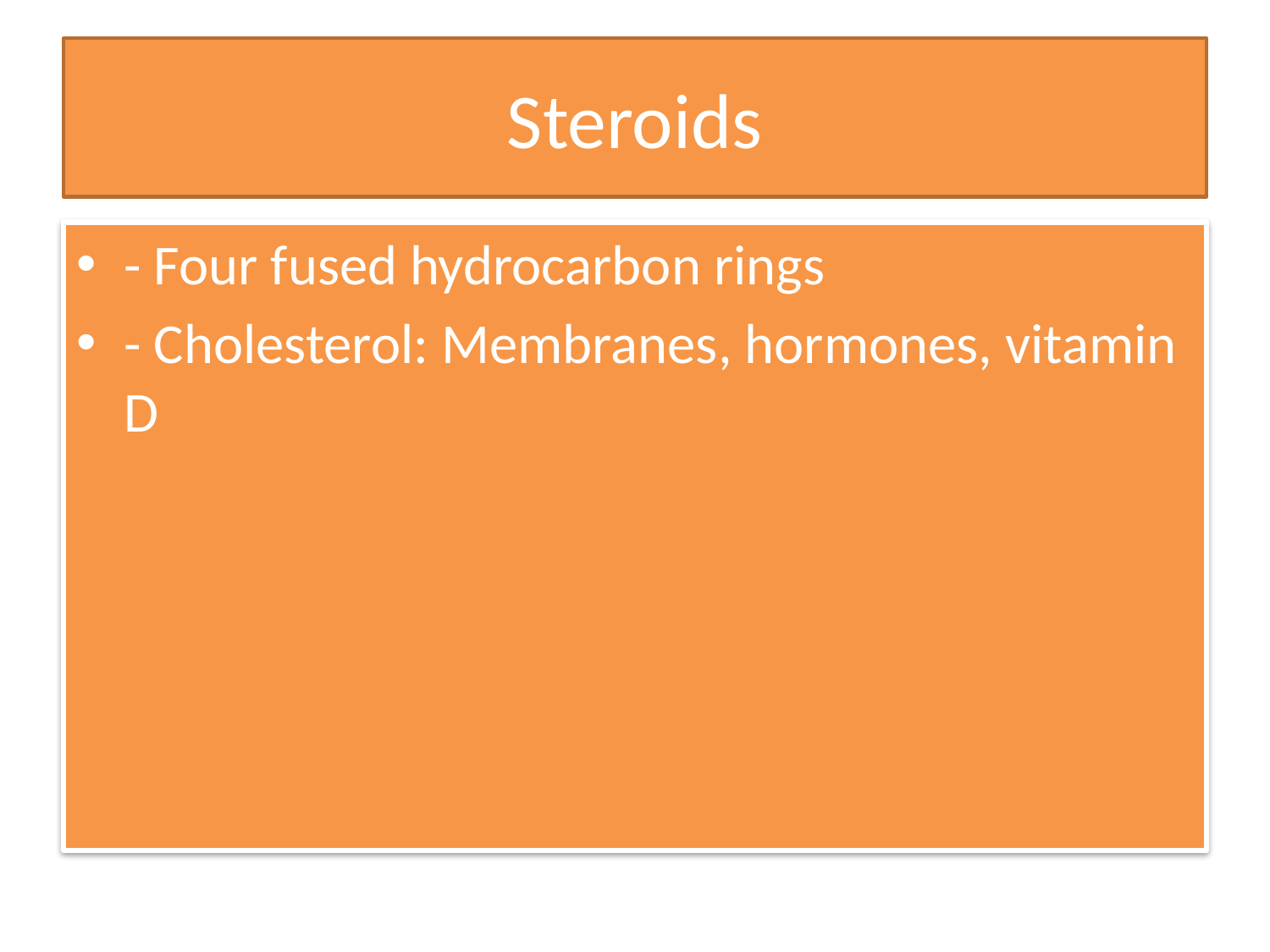

# Steroids
- Four fused hydrocarbon rings
- Cholesterol: Membranes, hormones, vitamin D